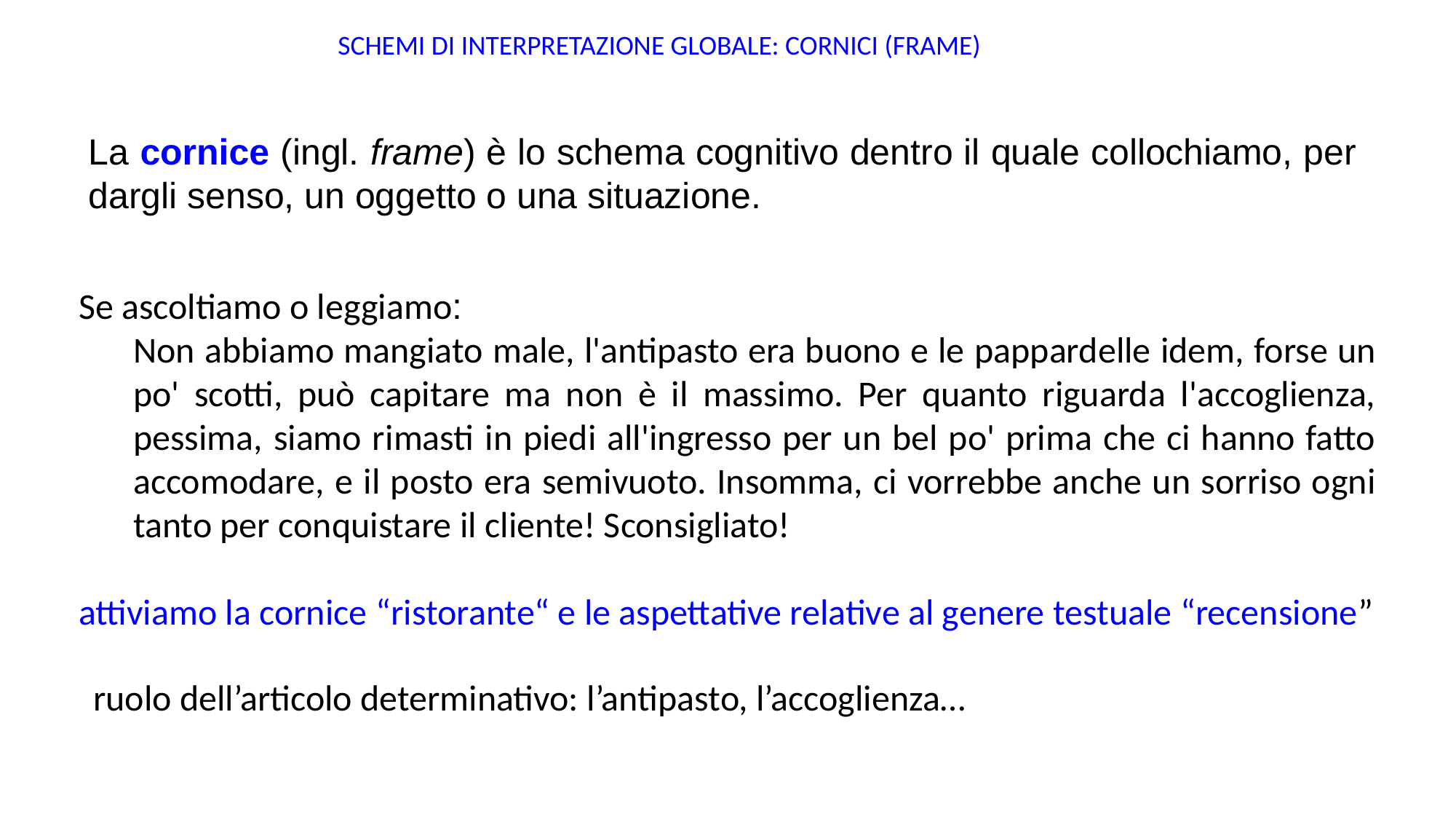

SCHEMI DI INTERPRETAZIONE GLOBALE: CORNICI (FRAME)
La cornice (ingl. frame) è lo schema cognitivo dentro il quale collochiamo, per dargli senso, un oggetto o una situazione.
Se ascoltiamo o leggiamo:
Non abbiamo mangiato male, l'antipasto era buono e le pappardelle idem, forse un po' scotti, può capitare ma non è il massimo. Per quanto riguarda l'accoglienza, pessima, siamo rimasti in piedi all'ingresso per un bel po' prima che ci hanno fatto accomodare, e il posto era semivuoto. Insomma, ci vorrebbe anche un sorriso ogni tanto per conquistare il cliente! Sconsigliato!

attiviamo la cornice “ristorante“ e le aspettative relative al genere testuale “recensione”
ruolo dell’articolo determinativo: l’antipasto, l’accoglienza…